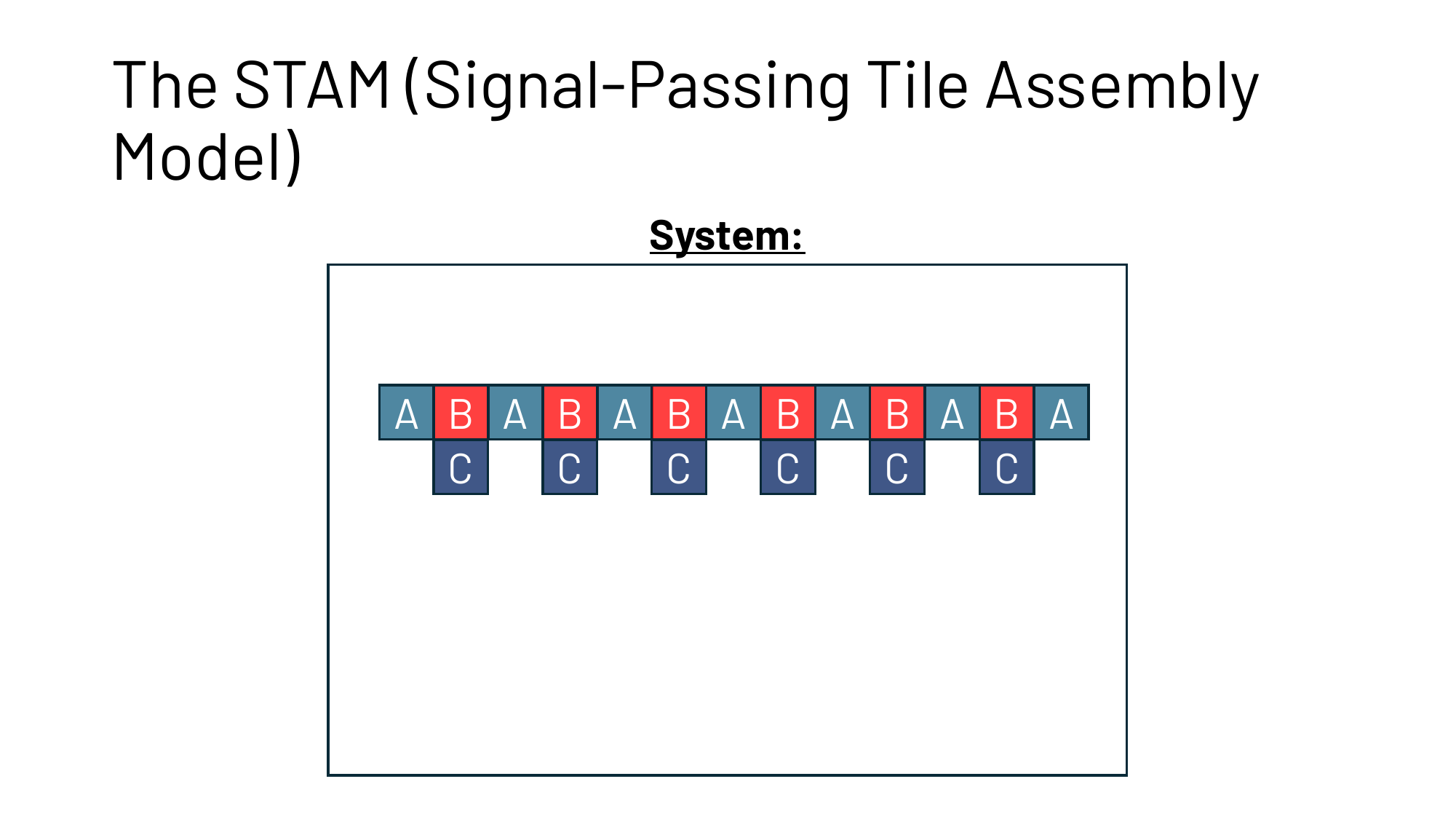

# The STAM (Signal-Passing Tile Assembly Model)
System:

A
B
A
B
A
B
A
B
A
B
A
B
A
C
C
C
C
C
C